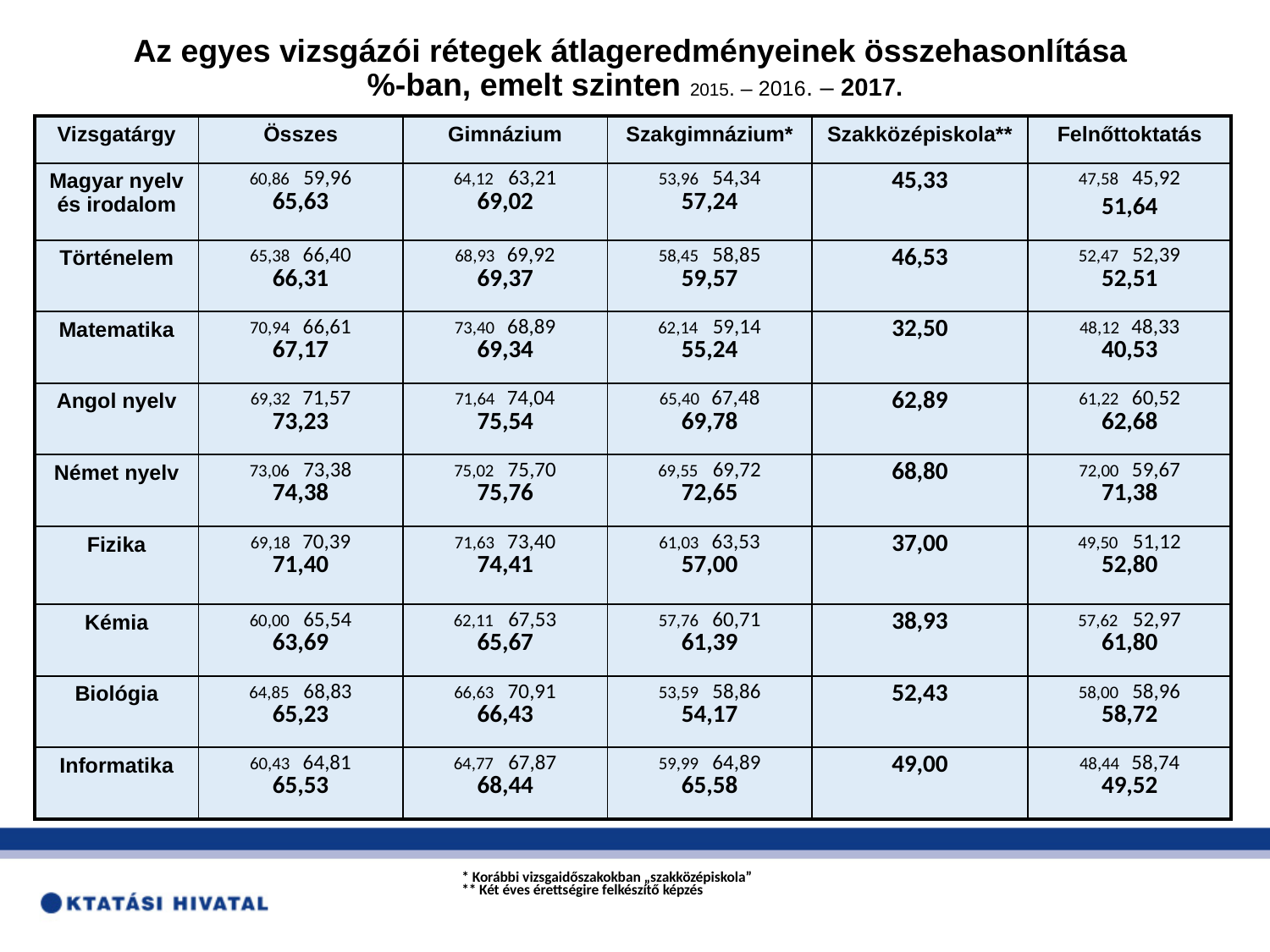

# Az egyes vizsgázói rétegek átlageredményeinek összehasonlítása %-ban, emelt szinten 2015. – 2016. – 2017.
| Vizsgatárgy | Összes | Gimnázium | Szakgimnázium\* | Szakközépiskola\*\* | Felnőttoktatás |
| --- | --- | --- | --- | --- | --- |
| Magyar nyelv és irodalom | 60,86 59,96 65,63 | 64,12 63,21 69,02 | 53,96 54,34 57,24 | 45,33 | 47,58 45,92 51,64 |
| Történelem | 65,38 66,40 66,31 | 68,93 69,92 69,37 | 58,45 58,85 59,57 | 46,53 | 52,47 52,39 52,51 |
| Matematika | 70,94 66,61 67,17 | 73,40 68,89 69,34 | 62,14 59,14 55,24 | 32,50 | 48,12 48,33 40,53 |
| Angol nyelv | 69,32 71,57 73,23 | 71,64 74,04 75,54 | 65,40 67,48 69,78 | 62,89 | 61,22 60,52 62,68 |
| Német nyelv | 73,06 73,38 74,38 | 75,02 75,70 75,76 | 69,55 69,72 72,65 | 68,80 | 72,00 59,67 71,38 |
| Fizika | 69,18 70,39 71,40 | 71,63 73,40 74,41 | 61,03 63,53 57,00 | 37,00 | 49,50 51,12 52,80 |
| Kémia | 60,00 65,54 63,69 | 62,11 67,53 65,67 | 57,76 60,71 61,39 | 38,93 | 57,62 52,97 61,80 |
| Biológia | 64,85 68,83 65,23 | 66,63 70,91 66,43 | 53,59 58,86 54,17 | 52,43 | 58,00 58,96 58,72 |
| Informatika | 60,43 64,81 65,53 | 64,77 67,87 68,44 | 59,99 64,89 65,58 | 49,00 | 48,44 58,74 49,52 |

* Korábbi vizsgaidőszakokban „szakközépiskola”
** Két éves érettségire felkészítő képzés